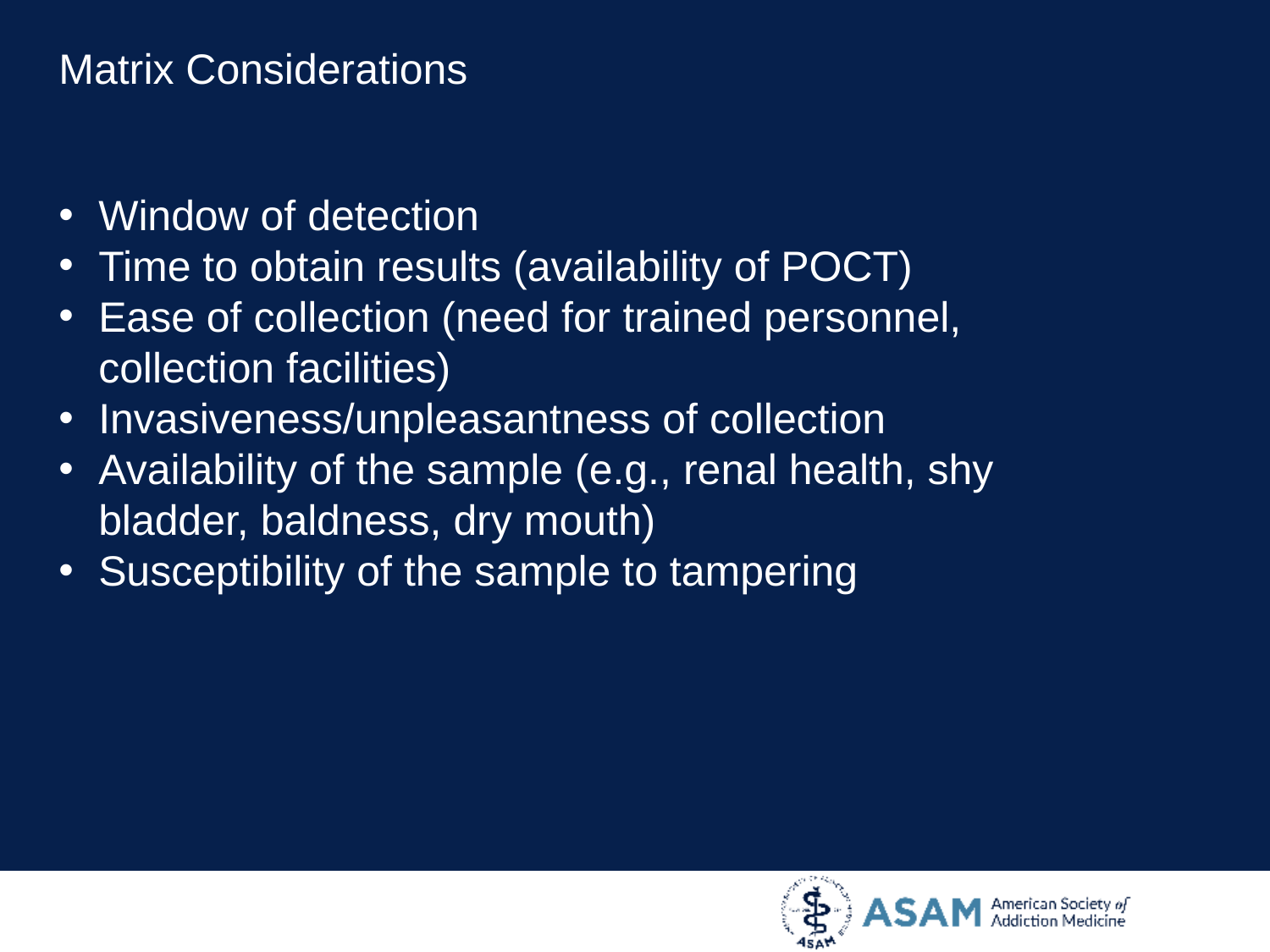

Matrix Considerations
Window of detection
Time to obtain results (availability of POCT)
Ease of collection (need for trained personnel, collection facilities)
Invasiveness/unpleasantness of collection
Availability of the sample (e.g., renal health, shy bladder, baldness, dry mouth)
Susceptibility of the sample to tampering